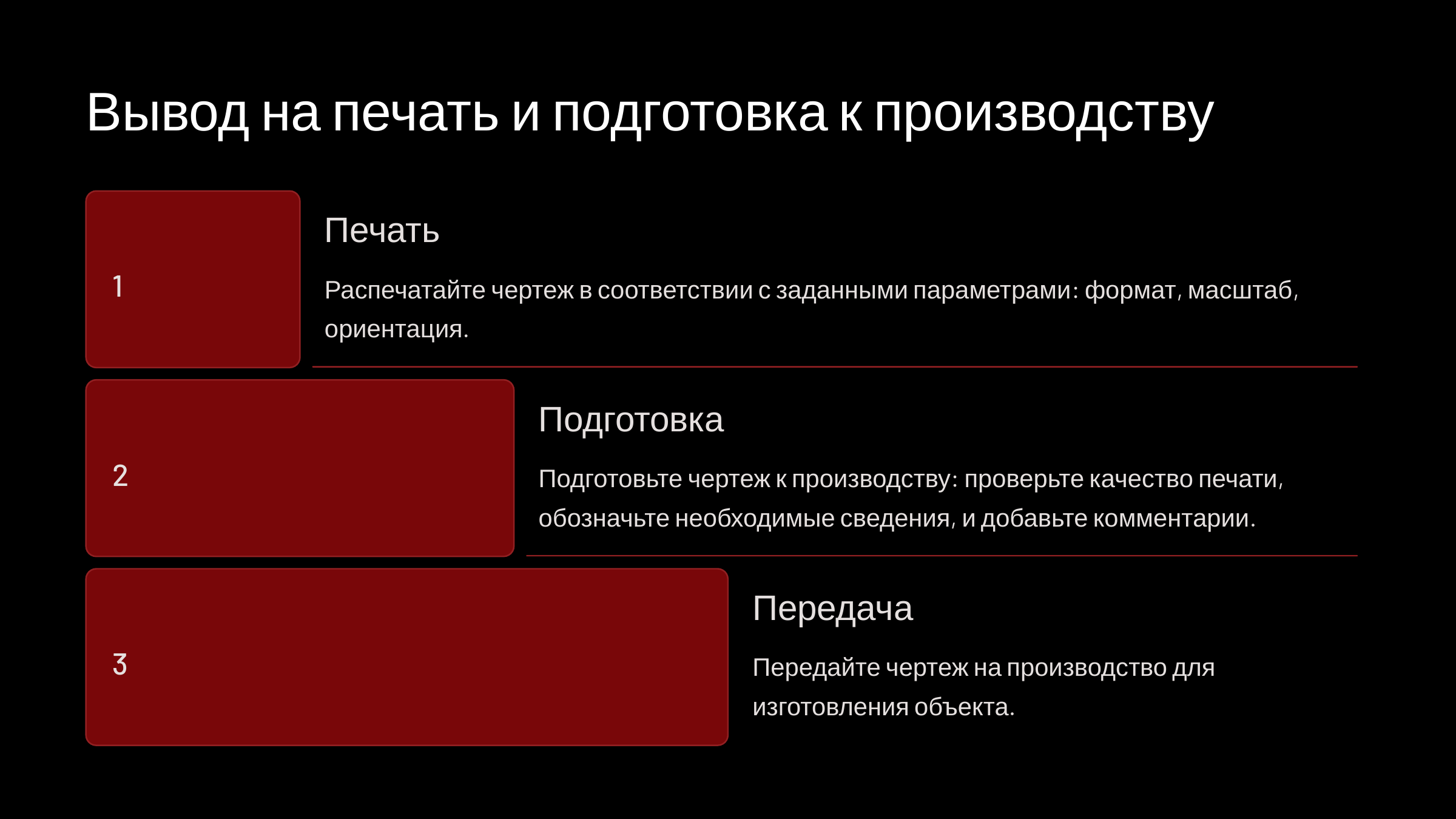

Вывод на печать и подготовка к производству

Печать
1
Распечатайте чертеж в соответствии с заданными параметрами: формат, масштаб, ориентация.

Подготовка
2
Подготовьте чертеж к производству: проверьте качество печати, обозначьте необходимые сведения, и добавьте комментарии.

Передача
3
Передайте чертеж на производство для изготовления объекта.